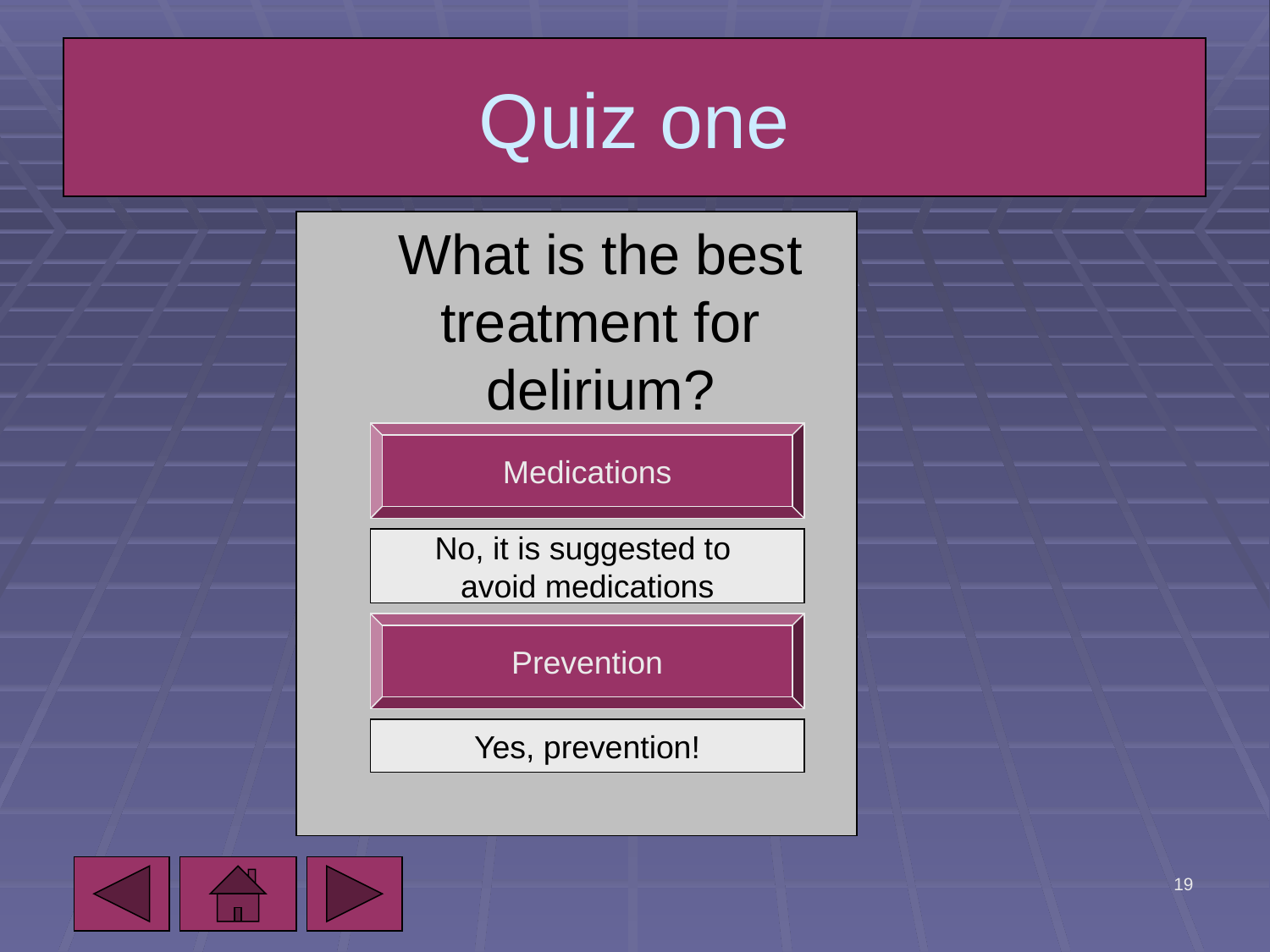

# Quiz one
	What is the best treatment for delirium?
Medications
No, it is suggested to
avoid medications
Prevention
Yes, prevention!

5/7/2010
19